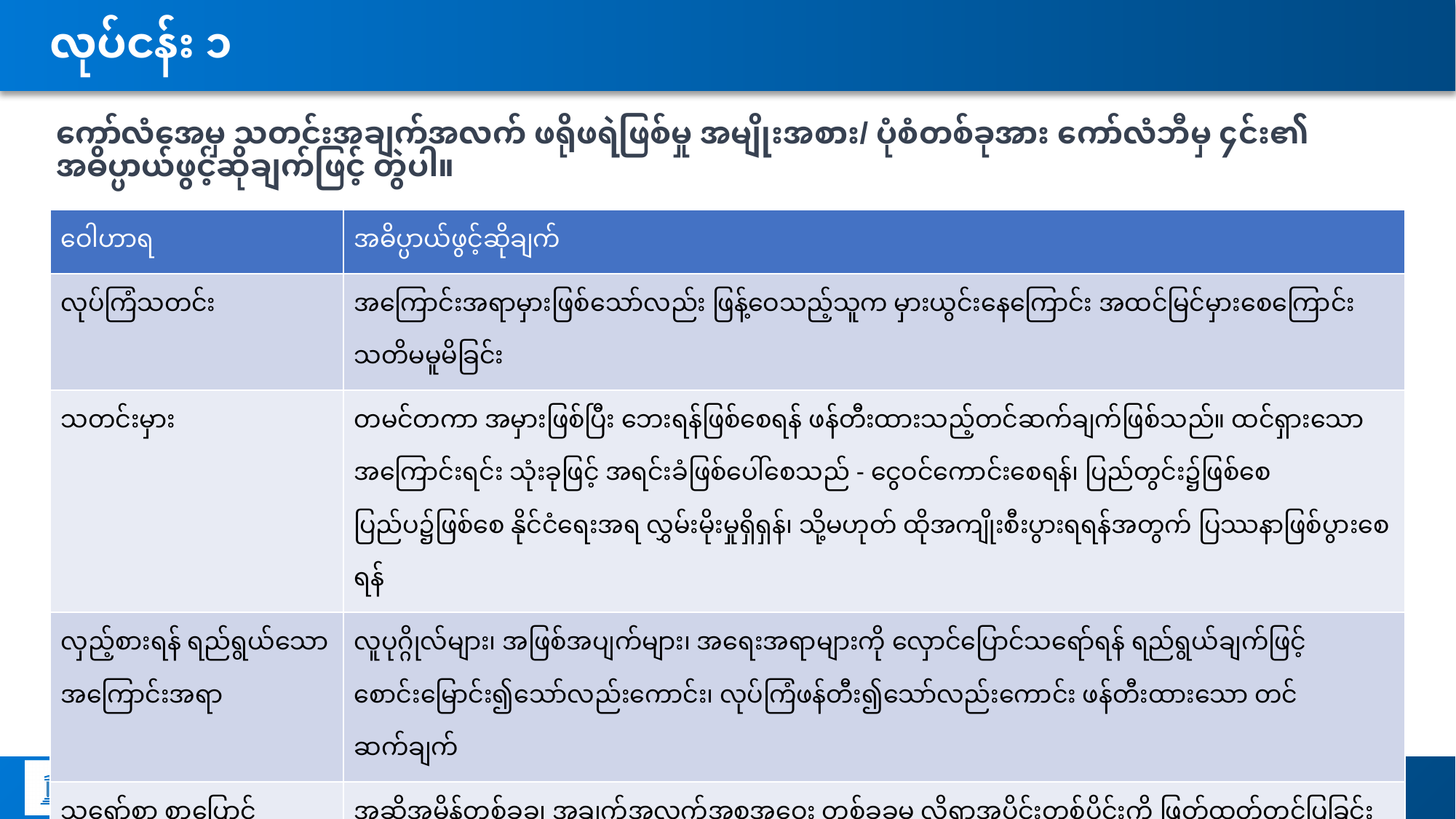

# လုပ်ငန်း ၁
ကော်လံအေမှ သတင်းအချက်အလက် ဖရိုဖရဲဖြစ်မှု အမျိုးအစား/ ပုံစံတစ်ခုအား ကော်လံဘီမှ ၄င်း၏ အဓိပ္ပာယ်ဖွင့်ဆိုချက်ဖြင့် တွဲပါ။
| ဝေါဟာရ | အဓိပ္ပာယ်ဖွင့်ဆိုချက် |
| --- | --- |
| လုပ်ကြံသတင်း | အကြောင်းအရာမှားဖြစ်သော်လည်း ဖြန့်ဝေသည့်သူက မှားယွင်းနေကြောင်း အထင်မြင်မှားစေကြောင်း သတိမမူမိခြင်း |
| သတင်းမှား | တမင်တကာ အမှားဖြစ်ပြီး ဘေးရန်ဖြစ်စေရန် ဖန်တီးထားသည့်တင်ဆက်ချက်ဖြစ်သည်။ ထင်ရှားသောအကြောင်းရင်း သုံးခုဖြင့် အရင်းခံဖြစ်ပေါ်စေသည် - ငွေဝင်ကောင်းစေရန်၊ ပြည်တွင်း၌ဖြစ်စေ ပြည်ပ၌ဖြစ်စေ နိုင်ငံရေးအရ လွှမ်းမိုးမှုရှိရှန်၊ သို့မဟုတ် ထိုအကျိုးစီးပွားရရန်အတွက် ပြဿနာဖြစ်ပွားစေရန် |
| လှည့်စားရန် ရည်ရွယ်သော အကြောင်းအရာ | လူပုဂ္ဂိုလ်များ၊ အဖြစ်အပျက်များ၊ အရေးအရာများကို လှောင်ပြောင်သရော်ရန် ရည်ရွယ်ချက်ဖြင့် စောင်းမြောင်း၍သော်လည်းကောင်း၊ လုပ်ကြံဖန်တီး၍သော်လည်းကောင်း ဖန်တီးထားသော တင်ဆက်ချက် |
| သရော်စာ စာပြောင် | အဆိုအမိန့်တစ်ခုခု၊ အချက်အလက်အစုအဝေး တစ်ခုခုမှ လိုရာအပိုင်းတစ်ပိုင်းကို ဖြတ်ထုတ်တင်ပြခြင်းဖြင့် သို့မဟုတ် ၄င်းအချက်အလက်အစုအဝေးကို မည်သို့ကောက်ယူခဲ့ကြောင်းကို လျစ်လျူရှုထိမ်ချန်ခြင်းဖြင့် အထင်မြင်မှားစေသော သတင်း အချက်အလက်ကို သုံးကာ အရေးအရာ တစ်ခုခု၊ လူပုဂ္ဂိုလ်တစ်ဦးဦးကို အမှုဆင်ခြင်း |
| ကလစ်မျှားခြင်း | လှည့်စားရန် ဘေးရန်ပြုရန် ရည်ရွယ်ဖန်တီးထားသည့် ရာနှုန်းပြည့် အမှားများနှင့် တင်ဆက်ချက်အသစ် |
| လုပ်ကြံစီမံဖန်တီးထားသော တင်ဆက်ချက် | ဝဘ်ဆိုက်ဆီ လူအဝင်များအောင် ဆွဲဆောင်သည့် စိတ်ခံစားချက်နှိုးဆွသော၊ အလန့်တကြားဖြစ်သော ခေါင်းစီးများ |